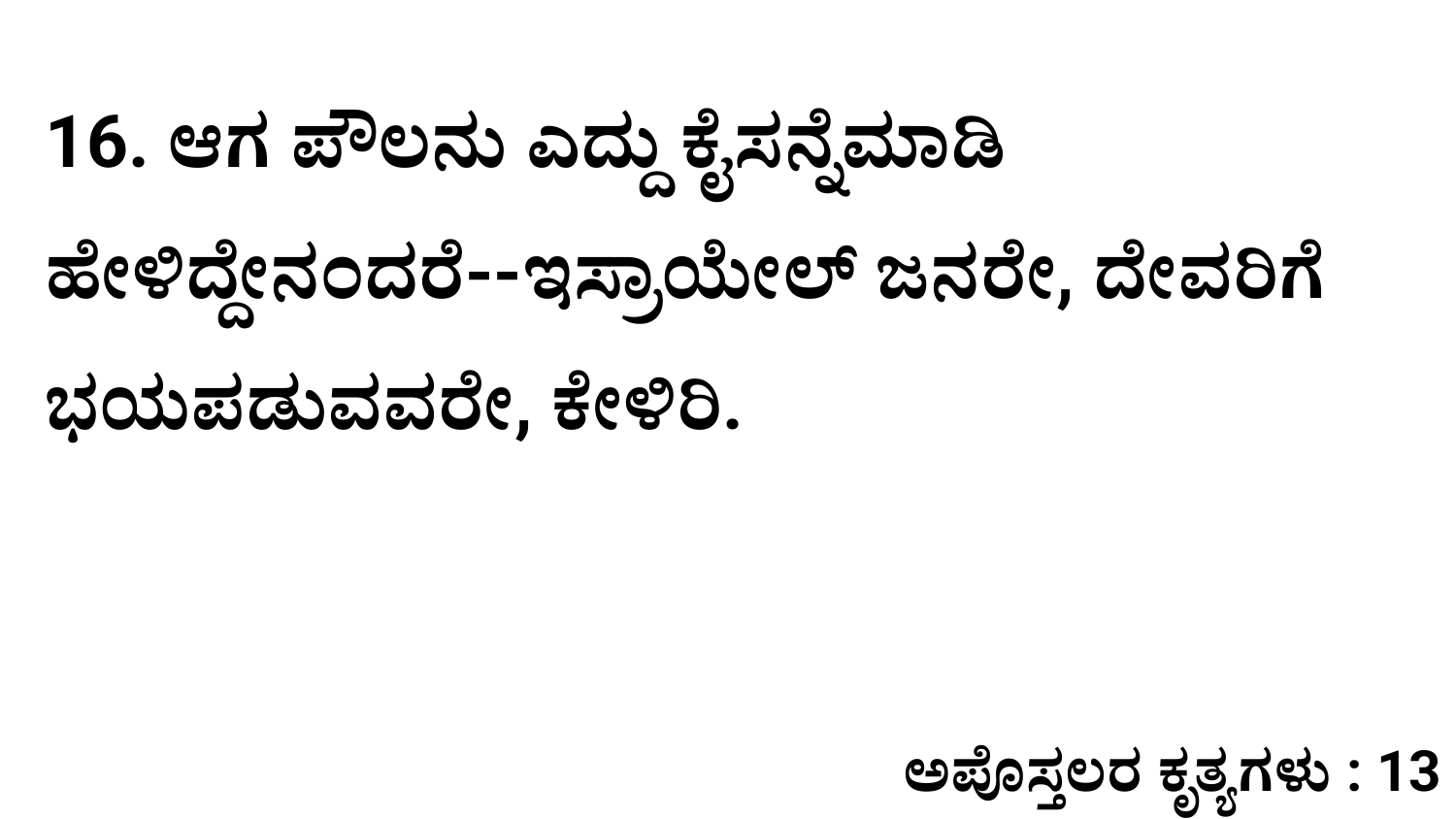

16. ಆಗ ಪೌಲನು ಎದ್ದು ಕೈಸನ್ನೆಮಾಡಿ ಹೇಳಿದ್ದೇನಂದರೆ--ಇಸ್ರಾಯೇಲ್‌ ಜನರೇ, ದೇವರಿಗೆ ಭಯಪಡುವವರೇ, ಕೇಳಿರಿ.
ಅಪೊಸ್ತಲರ ಕೃತ್ಯಗಳು : 13